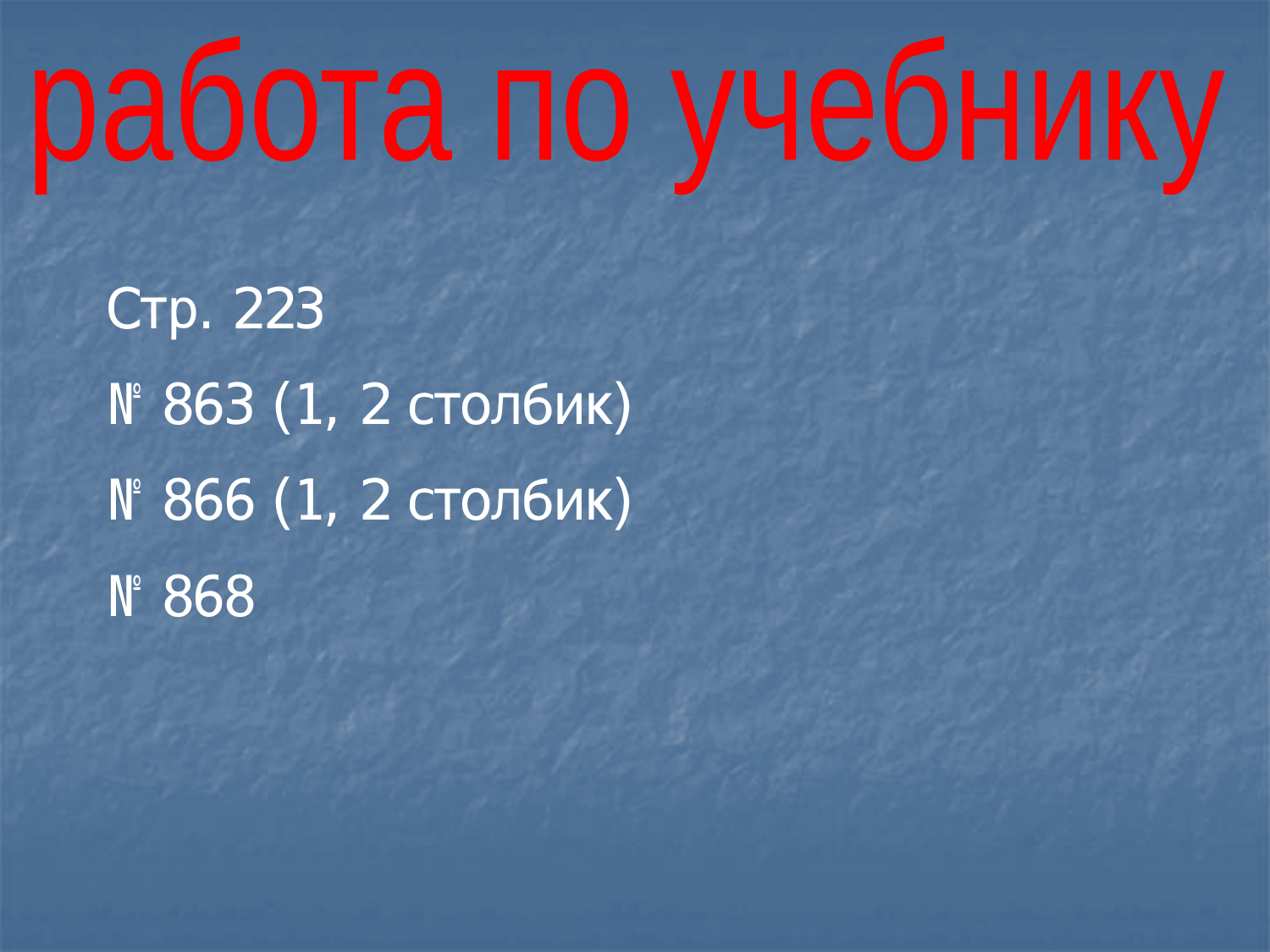

работа по учебнику
Стр. 223
№ 863 (1, 2 столбик)
№ 866 (1, 2 столбик)
№ 868